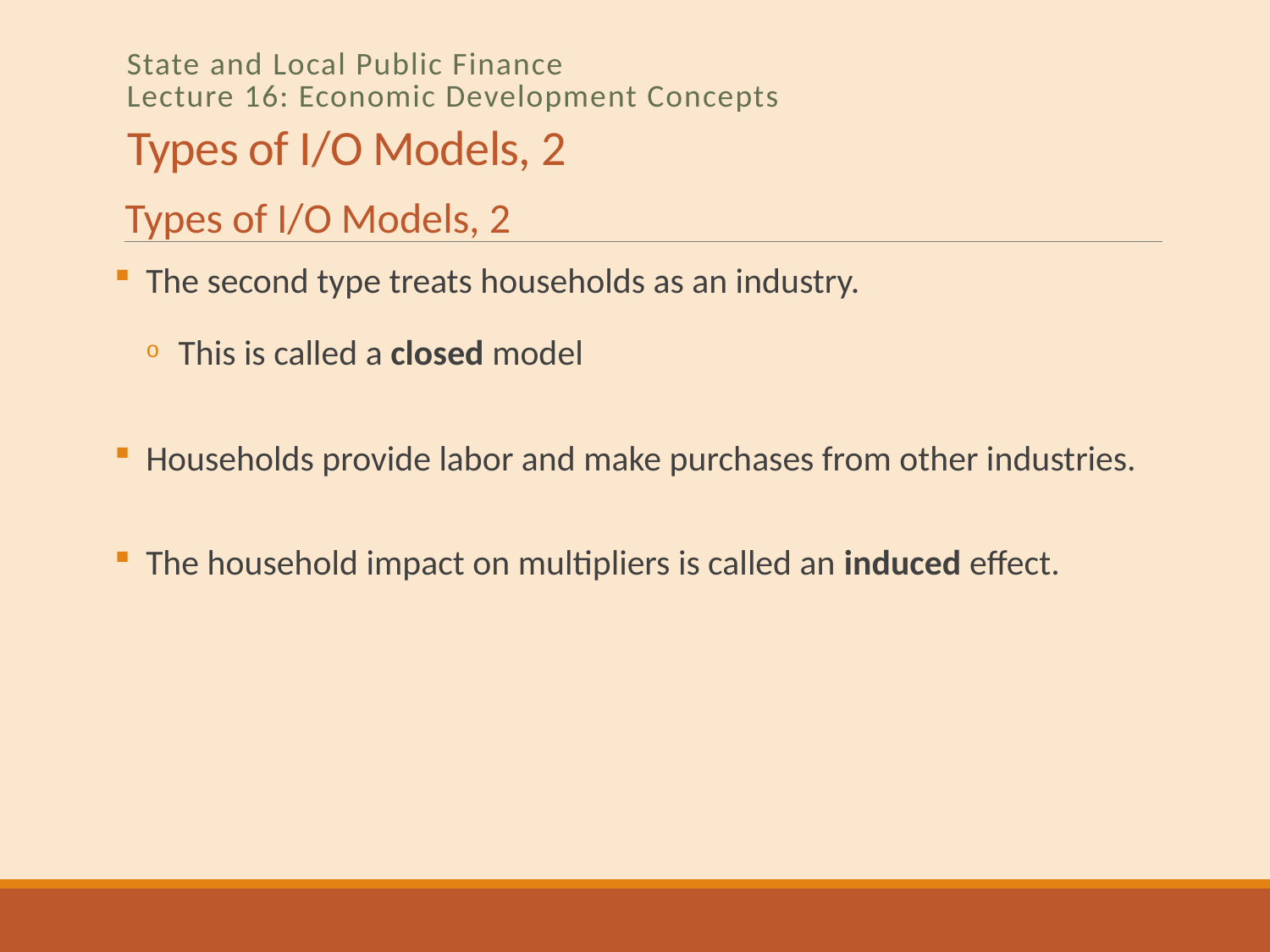

# Types of I/O Models, 2
State and Local Public Finance
Lecture 16: Economic Development Concepts
Types of I/O Models, 2
The second type treats households as an industry.
This is called a closed model

Households provide labor and make purchases from other industries.

The household impact on multipliers is called an induced effect.